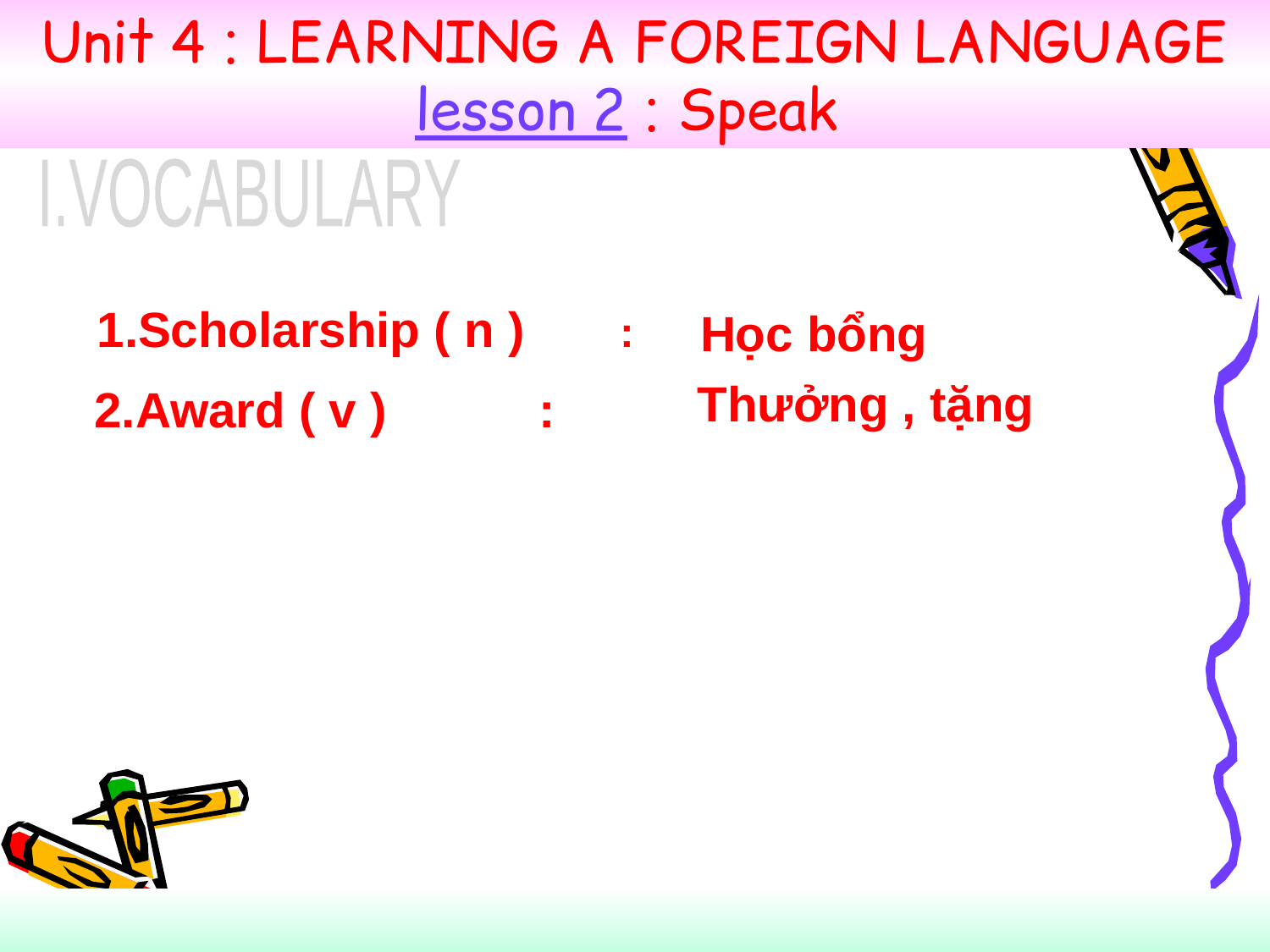

Unit 4 : LEARNING A FOREIGN LANGUAGE
lesson 2 : Speak
I.VOCABULARY
1.Scholarship ( n )        :
Học bổng
Thưởng , tặng
2.Award ( v )           :